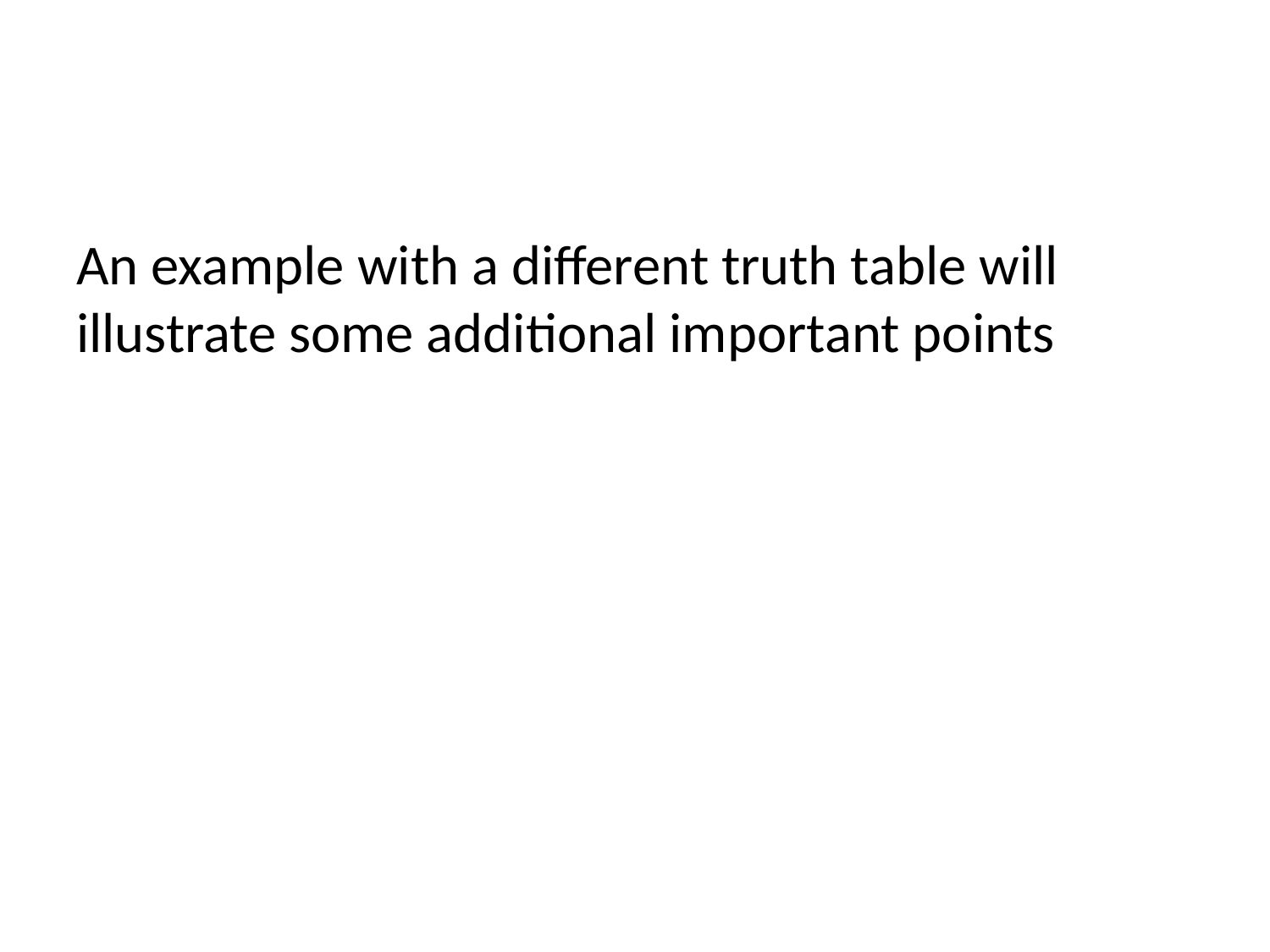

#
An example with a different truth table will illustrate some additional important points